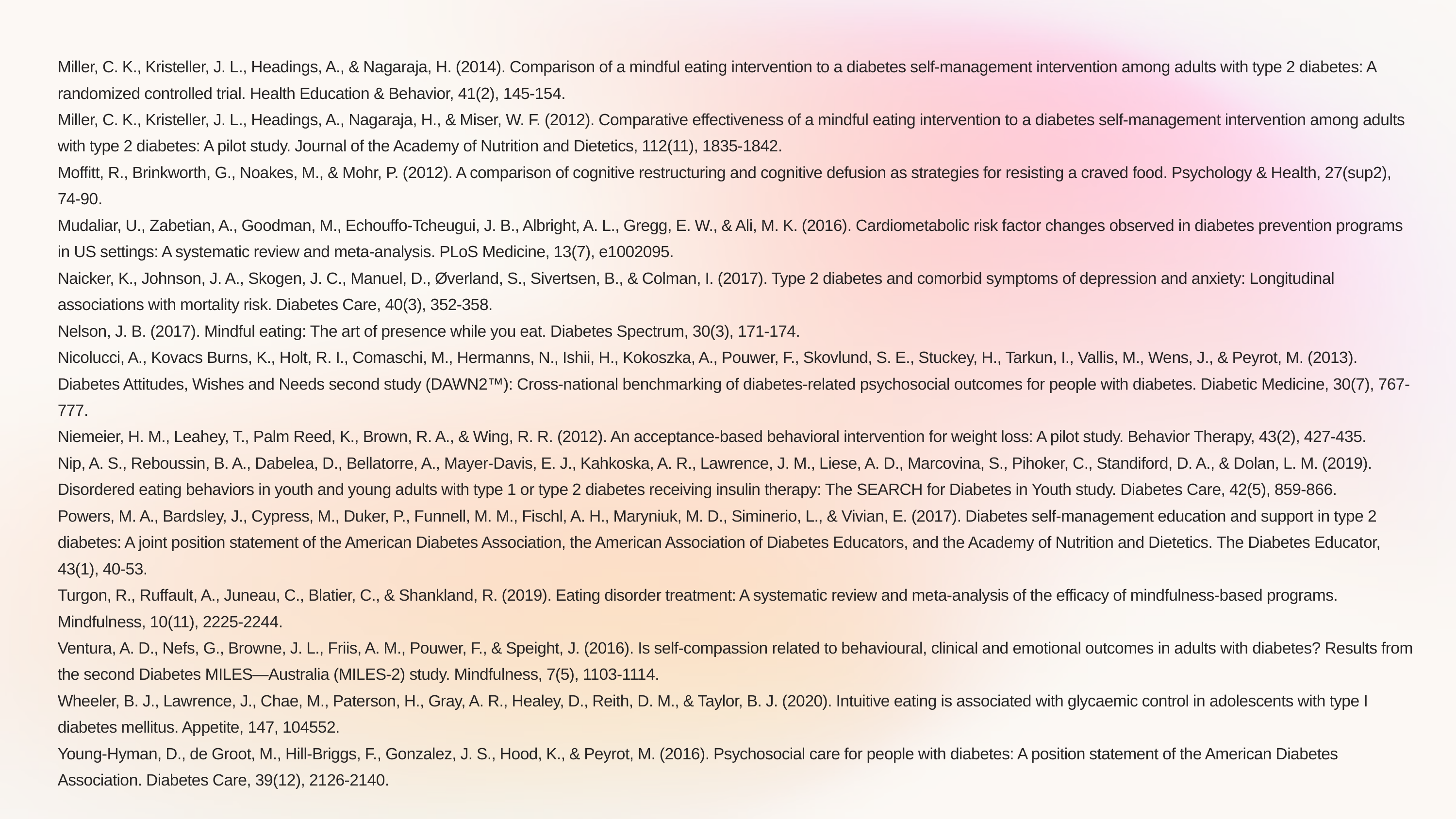

Miller, C. K., Kristeller, J. L., Headings, A., & Nagaraja, H. (2014). Comparison of a mindful eating intervention to a diabetes self-management intervention among adults with type 2 diabetes: A randomized controlled trial. Health Education & Behavior, 41(2), 145-154.
Miller, C. K., Kristeller, J. L., Headings, A., Nagaraja, H., & Miser, W. F. (2012). Comparative effectiveness of a mindful eating intervention to a diabetes self-management intervention among adults with type 2 diabetes: A pilot study. Journal of the Academy of Nutrition and Dietetics, 112(11), 1835-1842.
Moffitt, R., Brinkworth, G., Noakes, M., & Mohr, P. (2012). A comparison of cognitive restructuring and cognitive defusion as strategies for resisting a craved food. Psychology & Health, 27(sup2), 74-90.
Mudaliar, U., Zabetian, A., Goodman, M., Echouffo-Tcheugui, J. B., Albright, A. L., Gregg, E. W., & Ali, M. K. (2016). Cardiometabolic risk factor changes observed in diabetes prevention programs in US settings: A systematic review and meta-analysis. PLoS Medicine, 13(7), e1002095.
Naicker, K., Johnson, J. A., Skogen, J. C., Manuel, D., Øverland, S., Sivertsen, B., & Colman, I. (2017). Type 2 diabetes and comorbid symptoms of depression and anxiety: Longitudinal associations with mortality risk. Diabetes Care, 40(3), 352-358.
Nelson, J. B. (2017). Mindful eating: The art of presence while you eat. Diabetes Spectrum, 30(3), 171-174.
Nicolucci, A., Kovacs Burns, K., Holt, R. I., Comaschi, M., Hermanns, N., Ishii, H., Kokoszka, A., Pouwer, F., Skovlund, S. E., Stuckey, H., Tarkun, I., Vallis, M., Wens, J., & Peyrot, M. (2013). Diabetes Attitudes, Wishes and Needs second study (DAWN2™): Cross‐national benchmarking of diabetes‐related psychosocial outcomes for people with diabetes. Diabetic Medicine, 30(7), 767-777.
Niemeier, H. M., Leahey, T., Palm Reed, K., Brown, R. A., & Wing, R. R. (2012). An acceptance-based behavioral intervention for weight loss: A pilot study. Behavior Therapy, 43(2), 427-435.
Nip, A. S., Reboussin, B. A., Dabelea, D., Bellatorre, A., Mayer-Davis, E. J., Kahkoska, A. R., Lawrence, J. M., Liese, A. D., Marcovina, S., Pihoker, C., Standiford, D. A., & Dolan, L. M. (2019). Disordered eating behaviors in youth and young adults with type 1 or type 2 diabetes receiving insulin therapy: The SEARCH for Diabetes in Youth study. Diabetes Care, 42(5), 859-866.
Powers, M. A., Bardsley, J., Cypress, M., Duker, P., Funnell, M. M., Fischl, A. H., Maryniuk, M. D., Siminerio, L., & Vivian, E. (2017). Diabetes self-management education and support in type 2 diabetes: A joint position statement of the American Diabetes Association, the American Association of Diabetes Educators, and the Academy of Nutrition and Dietetics. The Diabetes Educator, 43(1), 40-53.
Turgon, R., Ruffault, A., Juneau, C., Blatier, C., & Shankland, R. (2019). Eating disorder treatment: A systematic review and meta-analysis of the efficacy of mindfulness-based programs. Mindfulness, 10(11), 2225-2244.
Ventura, A. D., Nefs, G., Browne, J. L., Friis, A. M., Pouwer, F., & Speight, J. (2016). Is self-compassion related to behavioural, clinical and emotional outcomes in adults with diabetes? Results from the second Diabetes MILES—Australia (MILES-2) study. Mindfulness, 7(5), 1103-1114.
Wheeler, B. J., Lawrence, J., Chae, M., Paterson, H., Gray, A. R., Healey, D., Reith, D. M., & Taylor, B. J. (2020). Intuitive eating is associated with glycaemic control in adolescents with type I diabetes mellitus. Appetite, 147, 104552.
Young-Hyman, D., de Groot, M., Hill-Briggs, F., Gonzalez, J. S., Hood, K., & Peyrot, M. (2016). Psychosocial care for people with diabetes: A position statement of the American Diabetes Association. Diabetes Care, 39(12), 2126-2140.